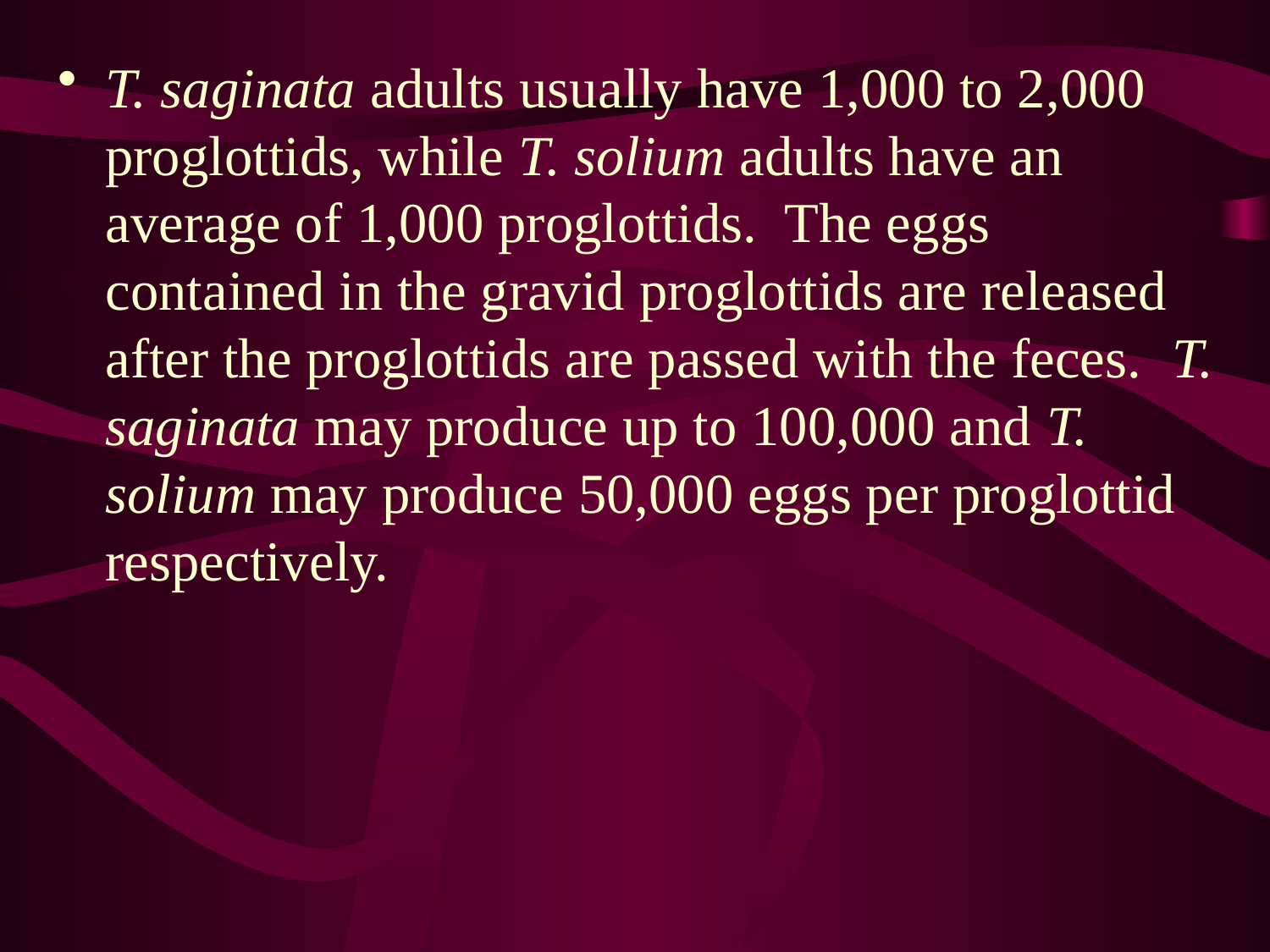

T. saginata adults usually have 1,000 to 2,000 proglottids, while T. solium adults have an average of 1,000 proglottids.  The eggs contained in the gravid proglottids are released after the proglottids are passed with the feces.  T. saginata may produce up to 100,000 and T. solium may produce 50,000 eggs per proglottid respectively.